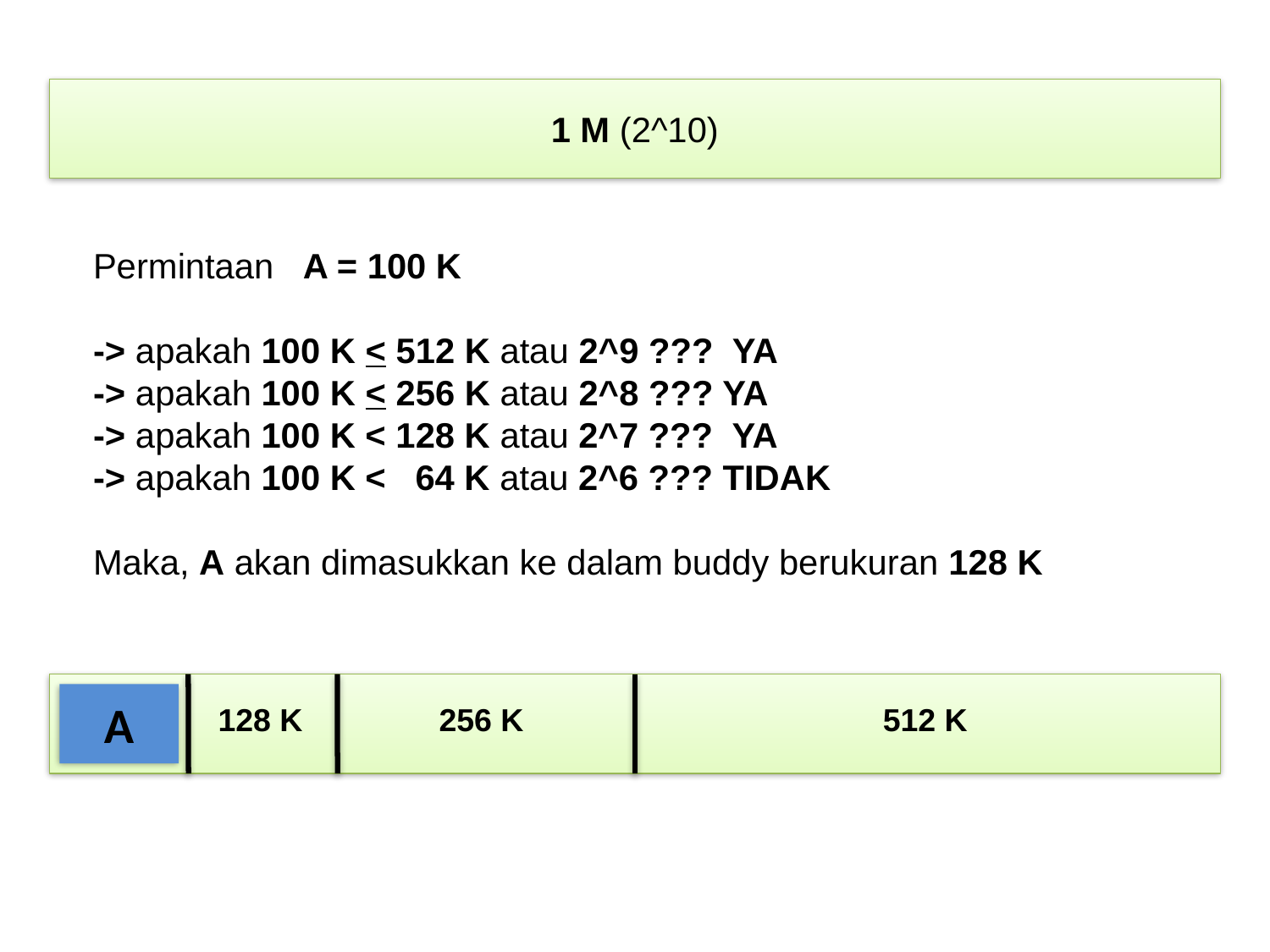

1 M (2^10)
Permintaan   A = 100 K

-> apakah 100 K < 512 K atau 2^9 ???  YA
-> apakah 100 K < 256 K atau 2^8 ??? YA
-> apakah 100 K < 128 K atau 2^7 ???  YA
-> apakah 100 K <   64 K atau 2^6 ??? TIDAK

Maka, A akan dimasukkan ke dalam buddy berukuran 128 K

A
128 K
256 K
512 K